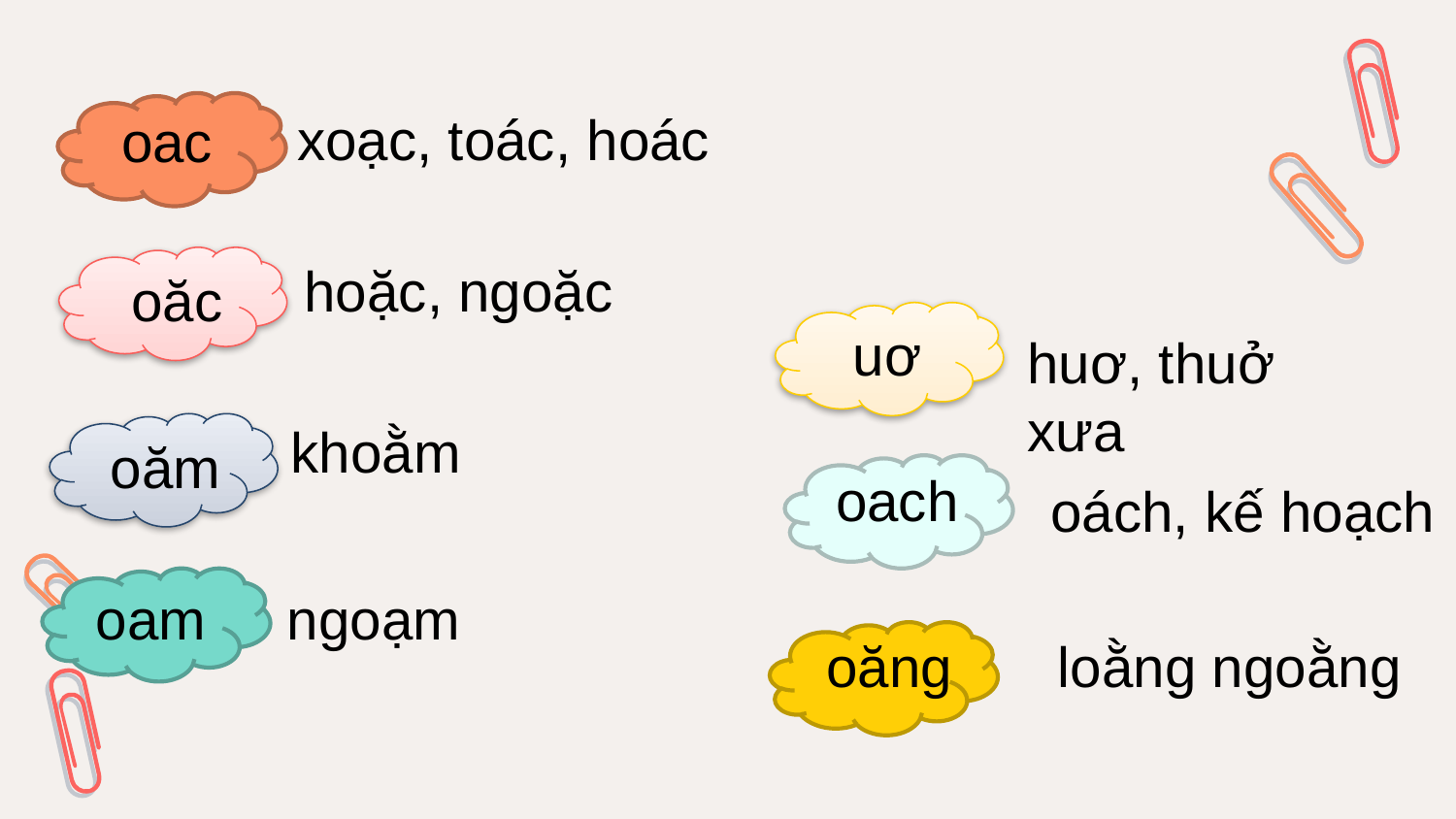

xoạc, toác, hoác
oac

hoặc, ngoặc
oăc

uơ
huơ, thuở xưa
khoằm

oăm

oach
oách, kế hoạch

oam
ngoạm

loằng ngoằng
oăng